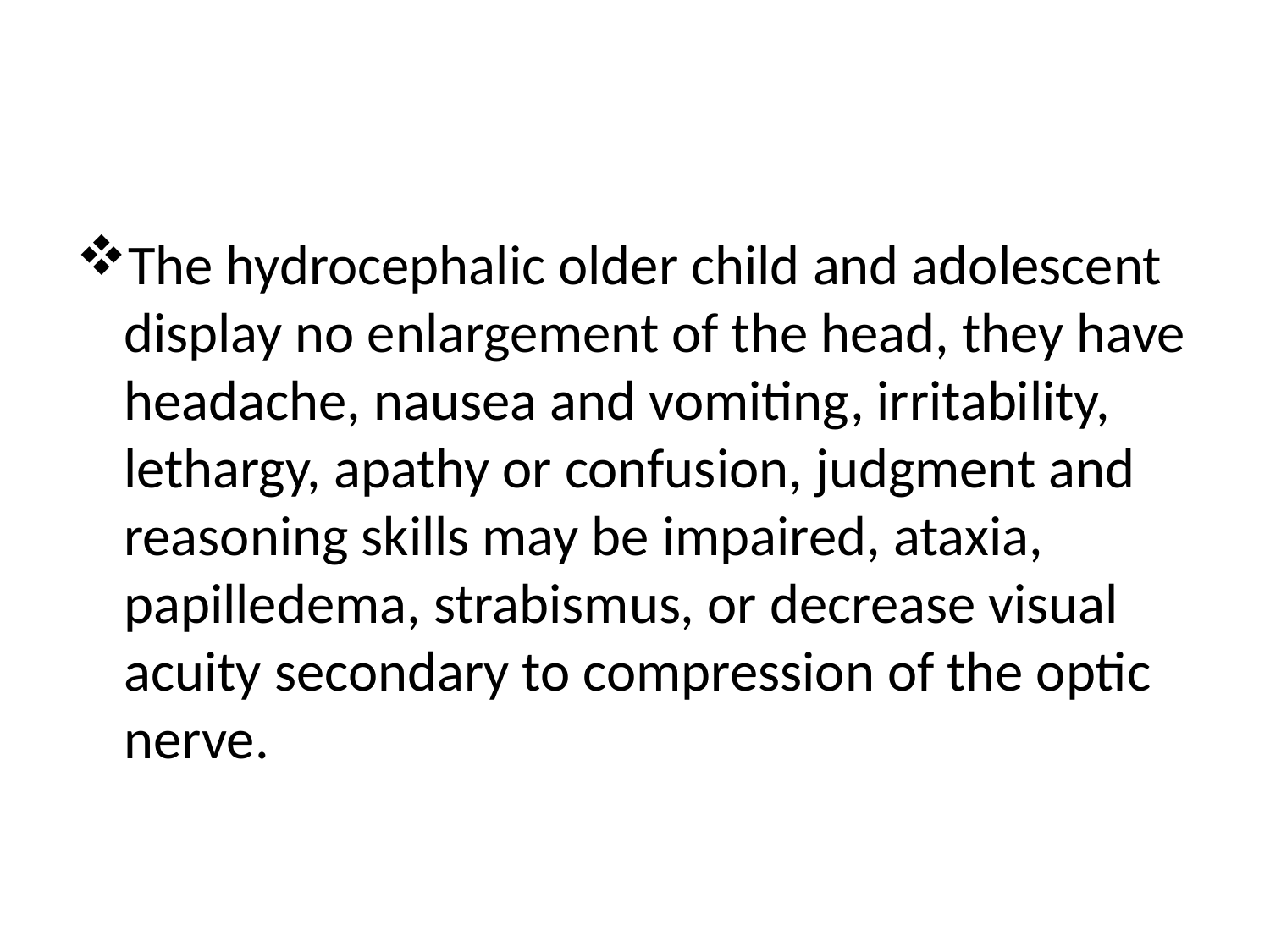

#
The hydrocephalic older child and adolescent display no enlargement of the head, they have headache, nausea and vomiting, irritability, lethargy, apathy or confusion, judgment and reasoning skills may be impaired, ataxia, papilledema, strabismus, or decrease visual acuity secondary to compression of the optic nerve.